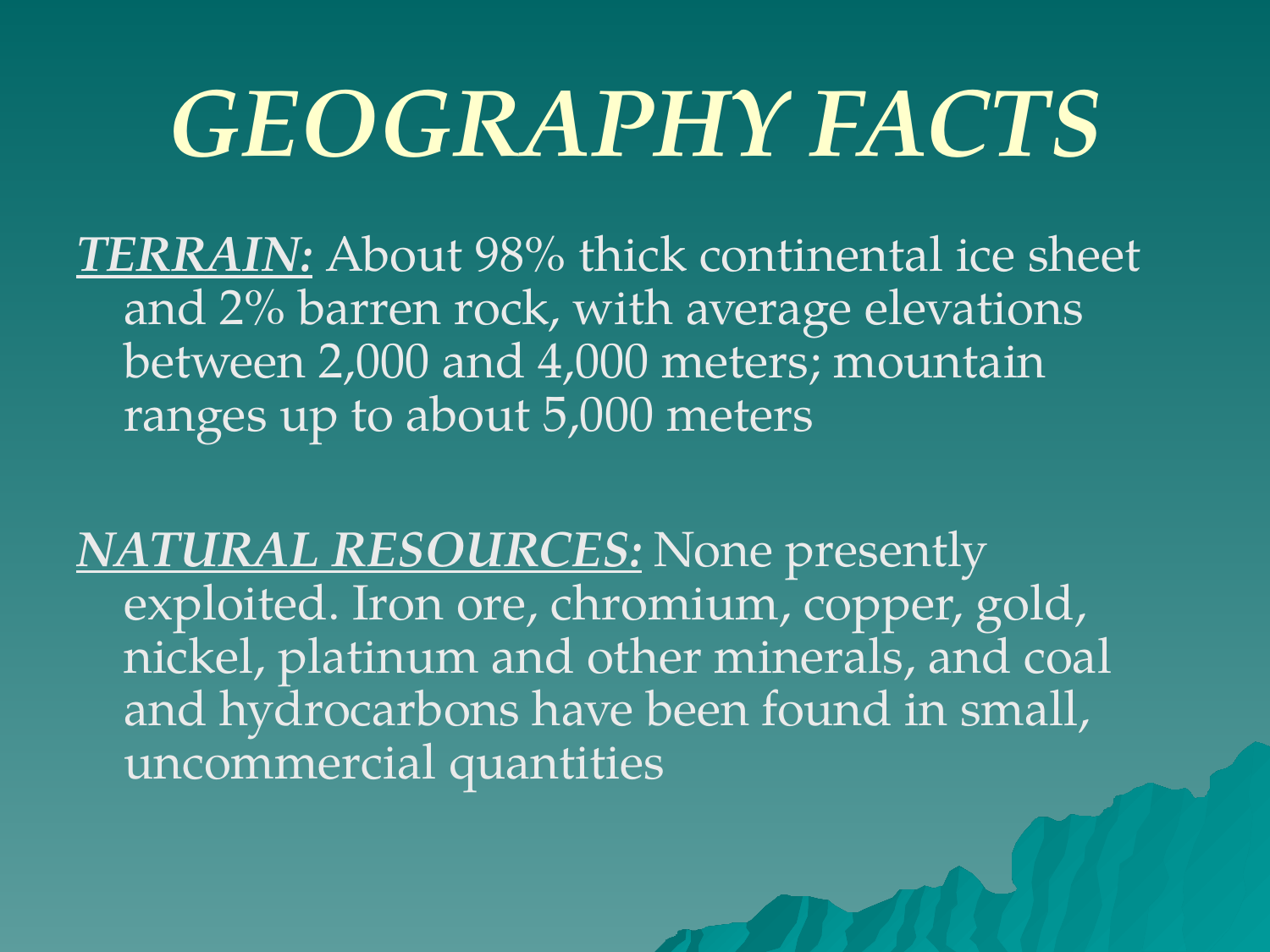

# GEOGRAPHY FACTS
TERRAIN: About 98% thick continental ice sheet and 2% barren rock, with average elevations between 2,000 and 4,000 meters; mountain ranges up to about 5,000 meters

NATURAL RESOURCES: None presently exploited. Iron ore, chromium, copper, gold, nickel, platinum and other minerals, and coal and hydrocarbons have been found in small, uncommercial quantities